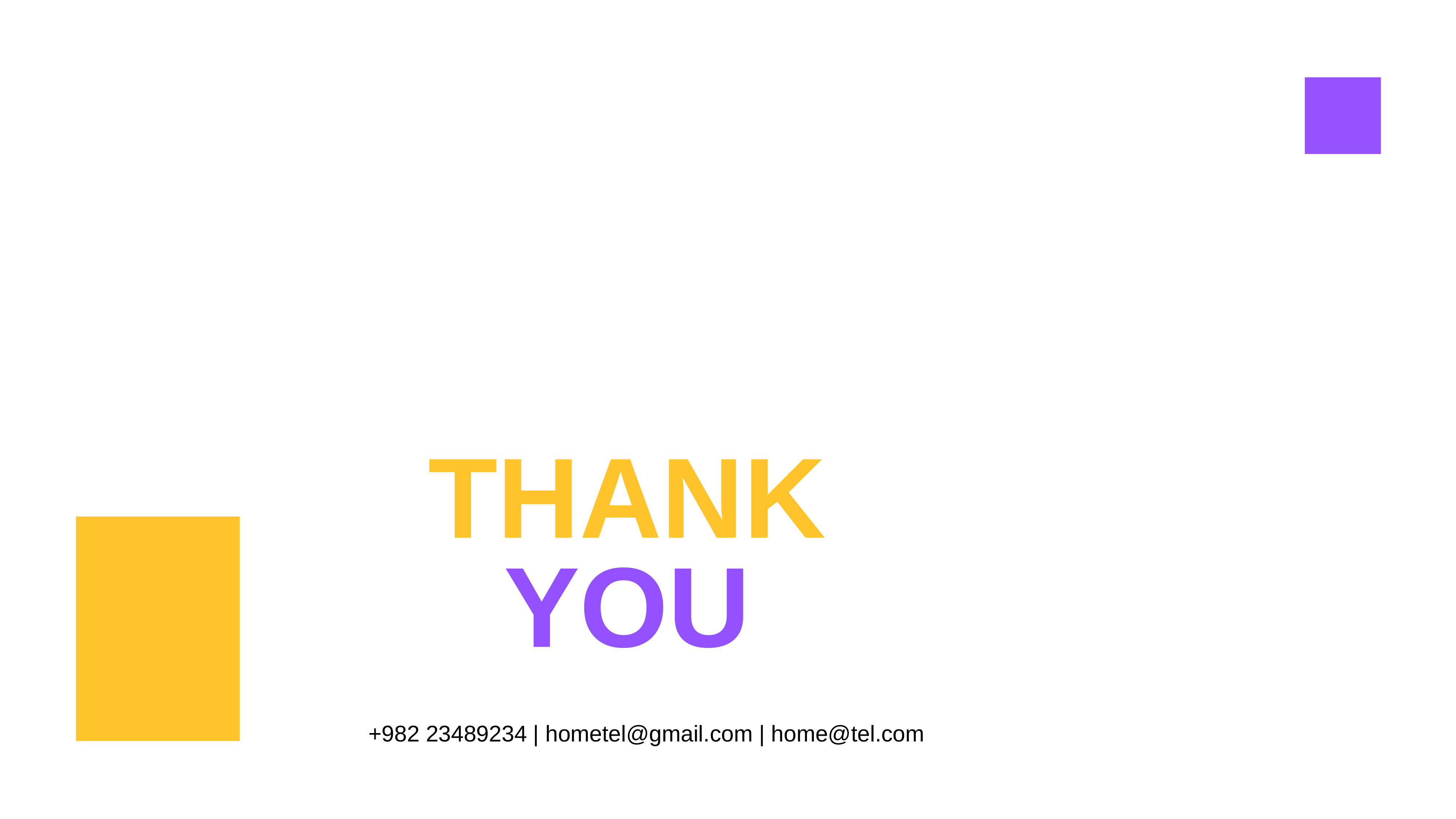

THANK YOU

+982 23489234 | hometel@gmail.com | home@tel.com